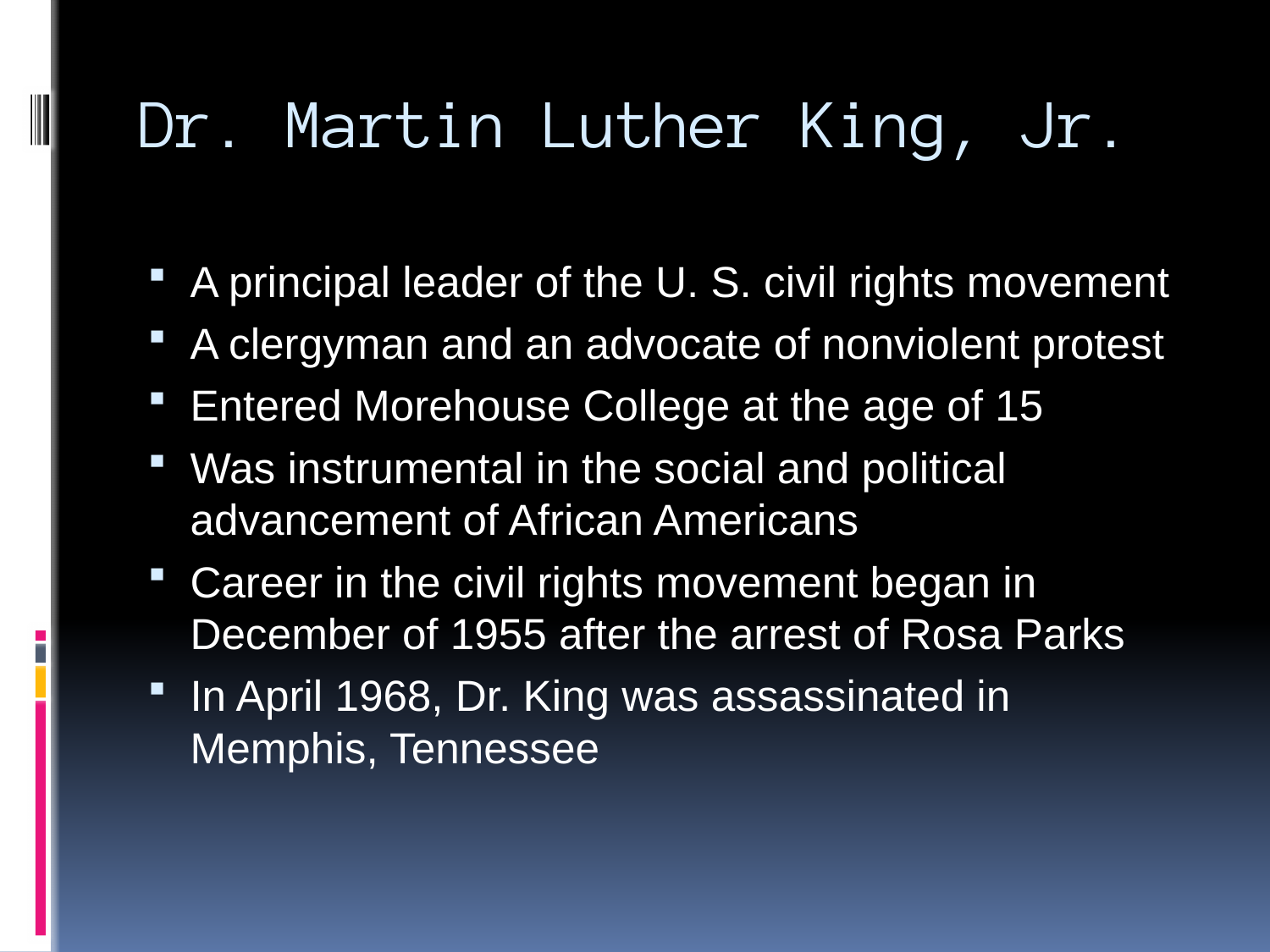

# Dr. Martin Luther King, Jr.
A principal leader of the U. S. civil rights movement
A clergyman and an advocate of nonviolent protest
Entered Morehouse College at the age of 15
Was instrumental in the social and political advancement of African Americans
Career in the civil rights movement began in December of 1955 after the arrest of Rosa Parks
In April 1968, Dr. King was assassinated in Memphis, Tennessee